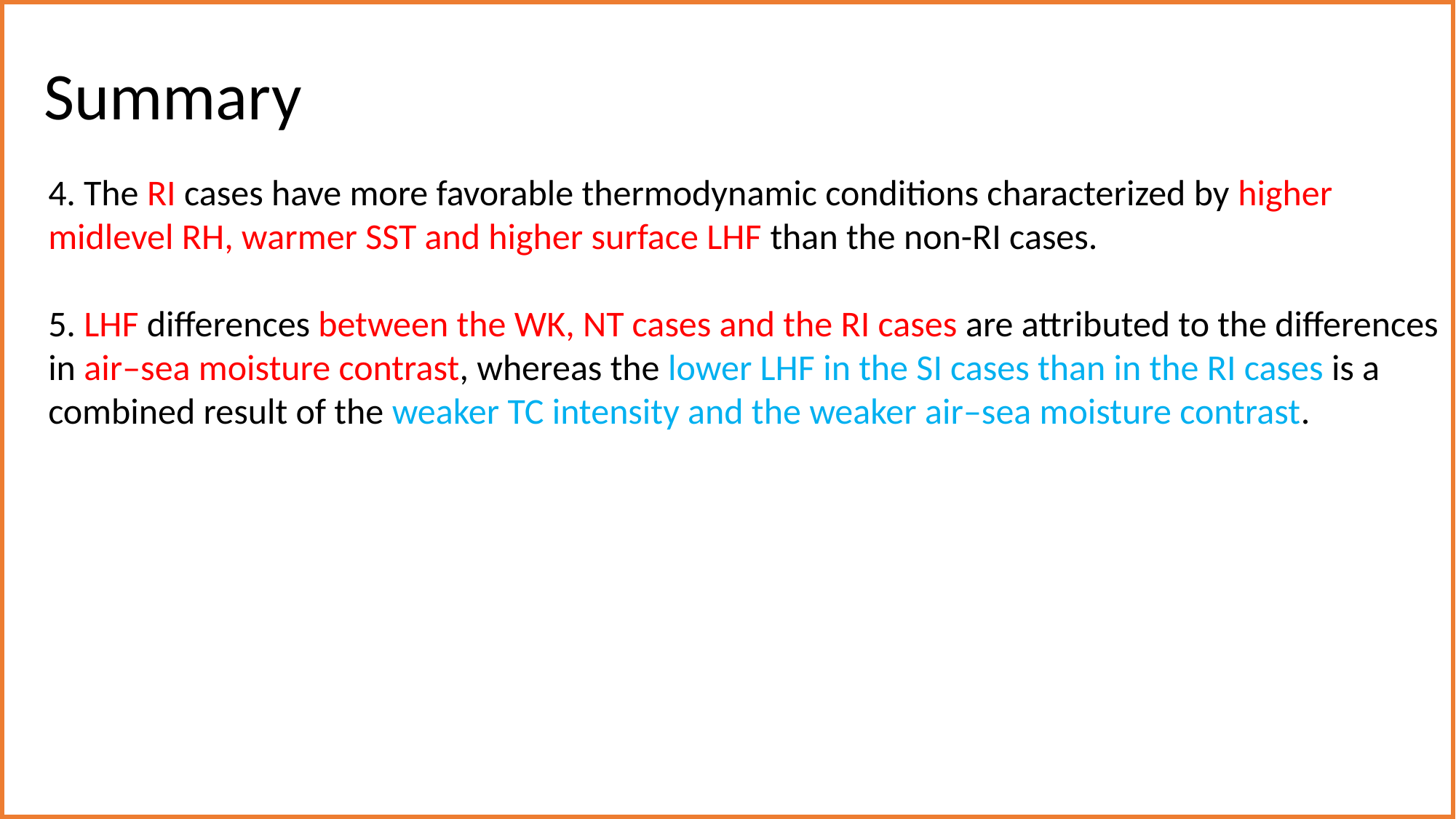

Summary
4. The RI cases have more favorable thermodynamic conditions characterized by higher
midlevel RH, warmer SST and higher surface LHF than the non-RI cases.

5. LHF differences between the WK, NT cases and the RI cases are attributed to the differences
in air–sea moisture contrast, whereas the lower LHF in the SI cases than in the RI cases is a
combined result of the weaker TC intensity and the weaker air–sea moisture contrast.